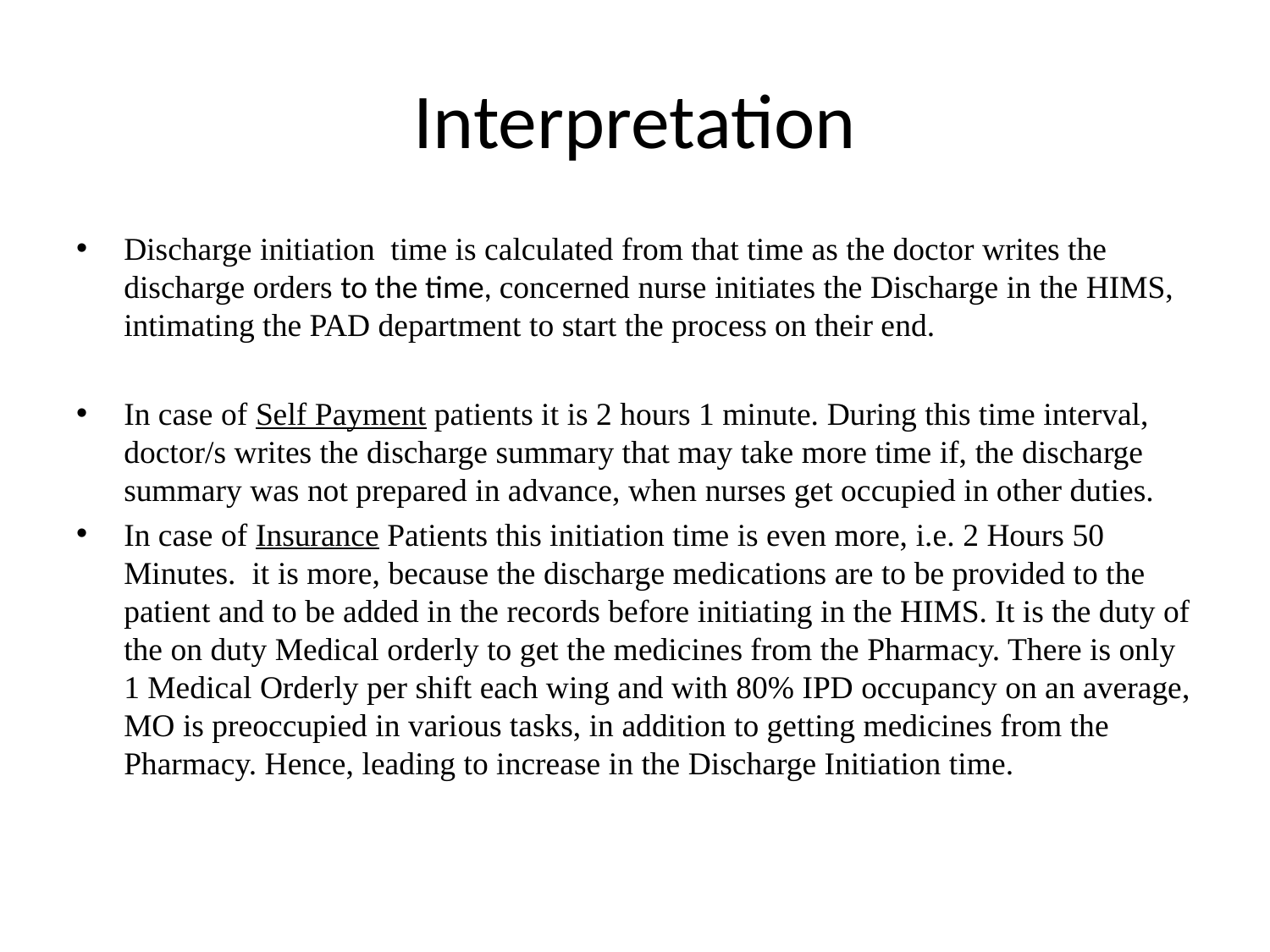

# Interpretation
Discharge initiation  time is calculated from that time as the doctor writes the discharge orders to the time, concerned nurse initiates the Discharge in the HIMS, intimating the PAD department to start the process on their end.

In case of Self Payment patients it is 2 hours 1 minute. During this time interval, doctor/s writes the discharge summary that may take more time if, the discharge summary was not prepared in advance, when nurses get occupied in other duties.
In case of Insurance Patients this initiation time is even more, i.e. 2 Hours 50 Minutes.  it is more, because the discharge medications are to be provided to the patient and to be added in the records before initiating in the HIMS. It is the duty of the on duty Medical orderly to get the medicines from the Pharmacy. There is only 1 Medical Orderly per shift each wing and with 80% IPD occupancy on an average, MO is preoccupied in various tasks, in addition to getting medicines from the Pharmacy. Hence, leading to increase in the Discharge Initiation time.